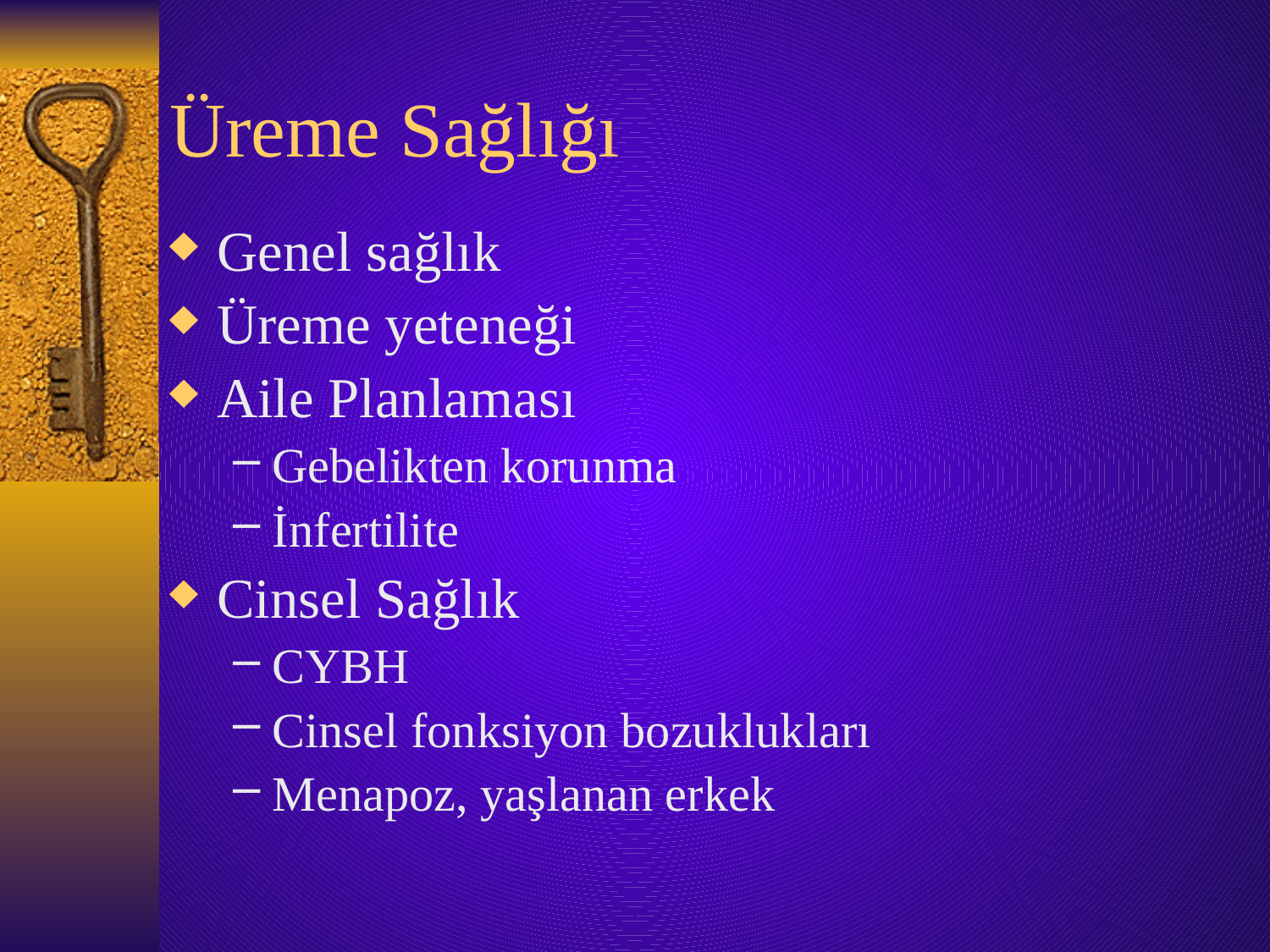

# Üreme Sağlığı
Genel sağlık
Üreme yeteneği
Aile Planlaması
Gebelikten korunma
İnfertilite
Cinsel Sağlık
CYBH
Cinsel fonksiyon bozuklukları
Menapoz, yaşlanan erkek